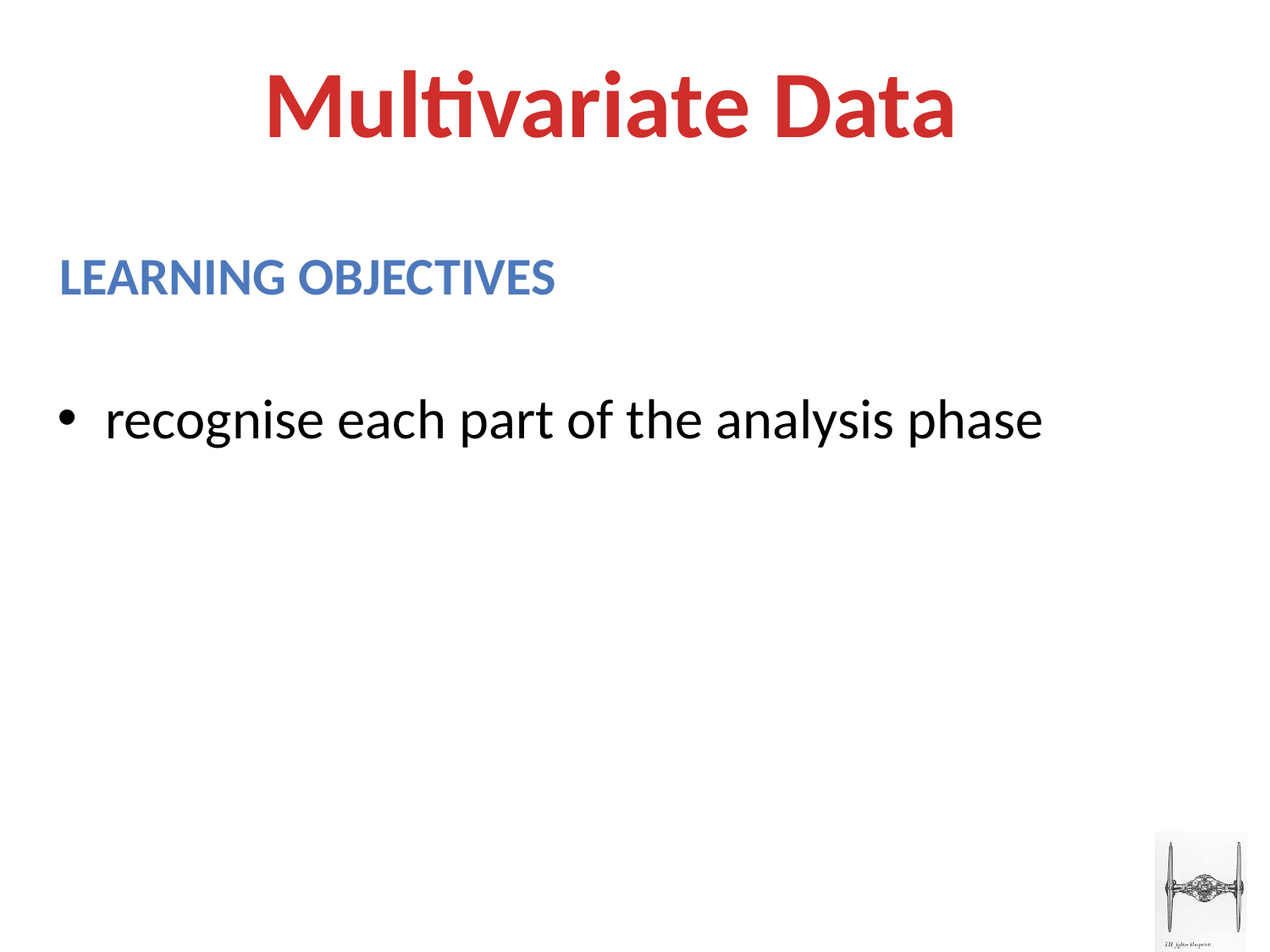

Multivariate Data
Learning objectives
recognise each part of the analysis phase